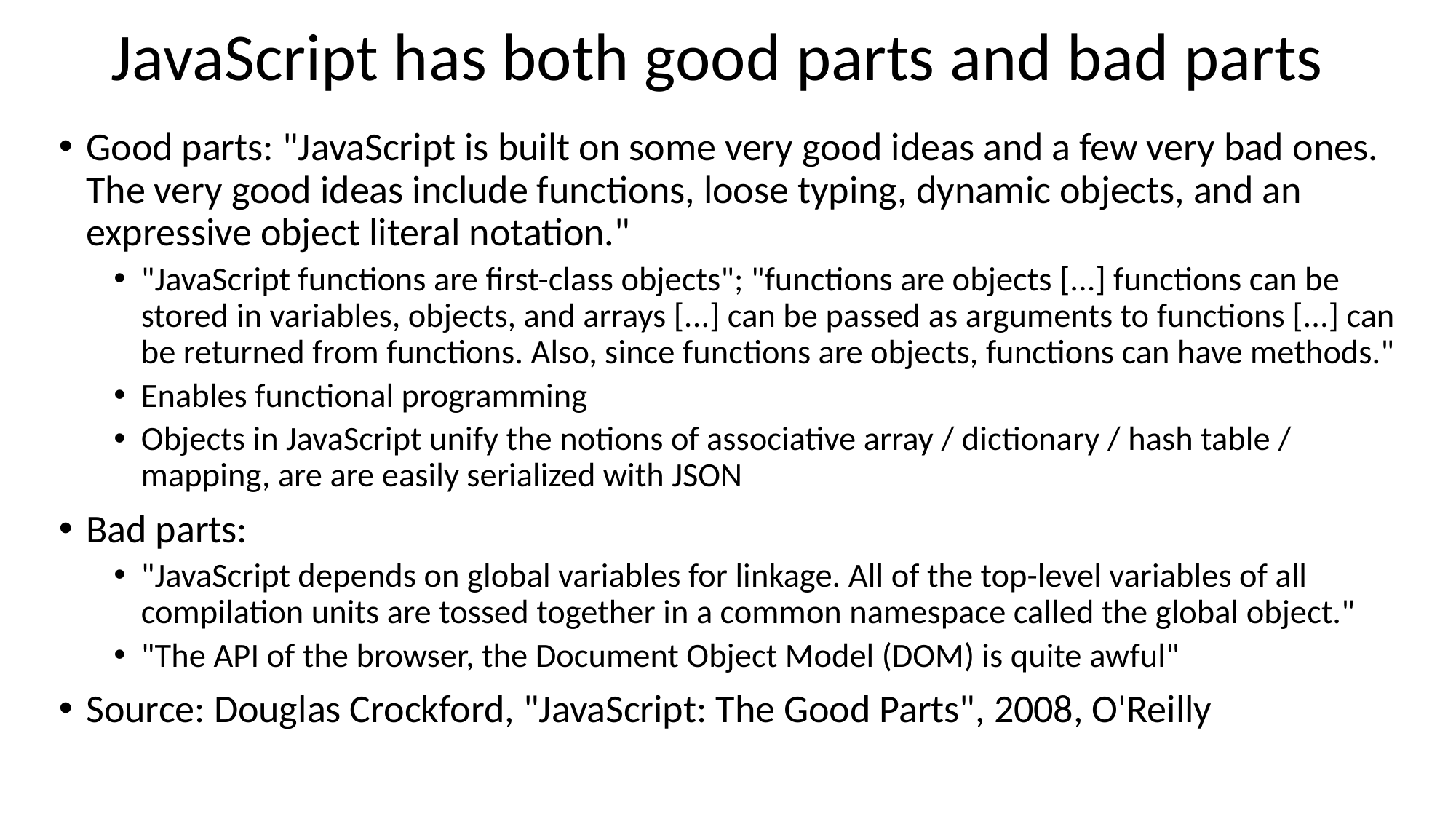

# JavaScript has both good parts and bad parts
Good parts: "JavaScript is built on some very good ideas and a few very bad ones. The very good ideas include functions, loose typing, dynamic objects, and an expressive object literal notation."
"JavaScript functions are first-class objects"; "functions are objects [...] functions can be stored in variables, objects, and arrays [...] can be passed as arguments to functions [...] can be returned from functions. Also, since functions are objects, functions can have methods."
Enables functional programming
Objects in JavaScript unify the notions of associative array / dictionary / hash table / mapping, are are easily serialized with JSON
Bad parts:
"JavaScript depends on global variables for linkage. All of the top-level variables of all compilation units are tossed together in a common namespace called the global object."
"The API of the browser, the Document Object Model (DOM) is quite awful"
Source: Douglas Crockford, "JavaScript: The Good Parts", 2008, O'Reilly